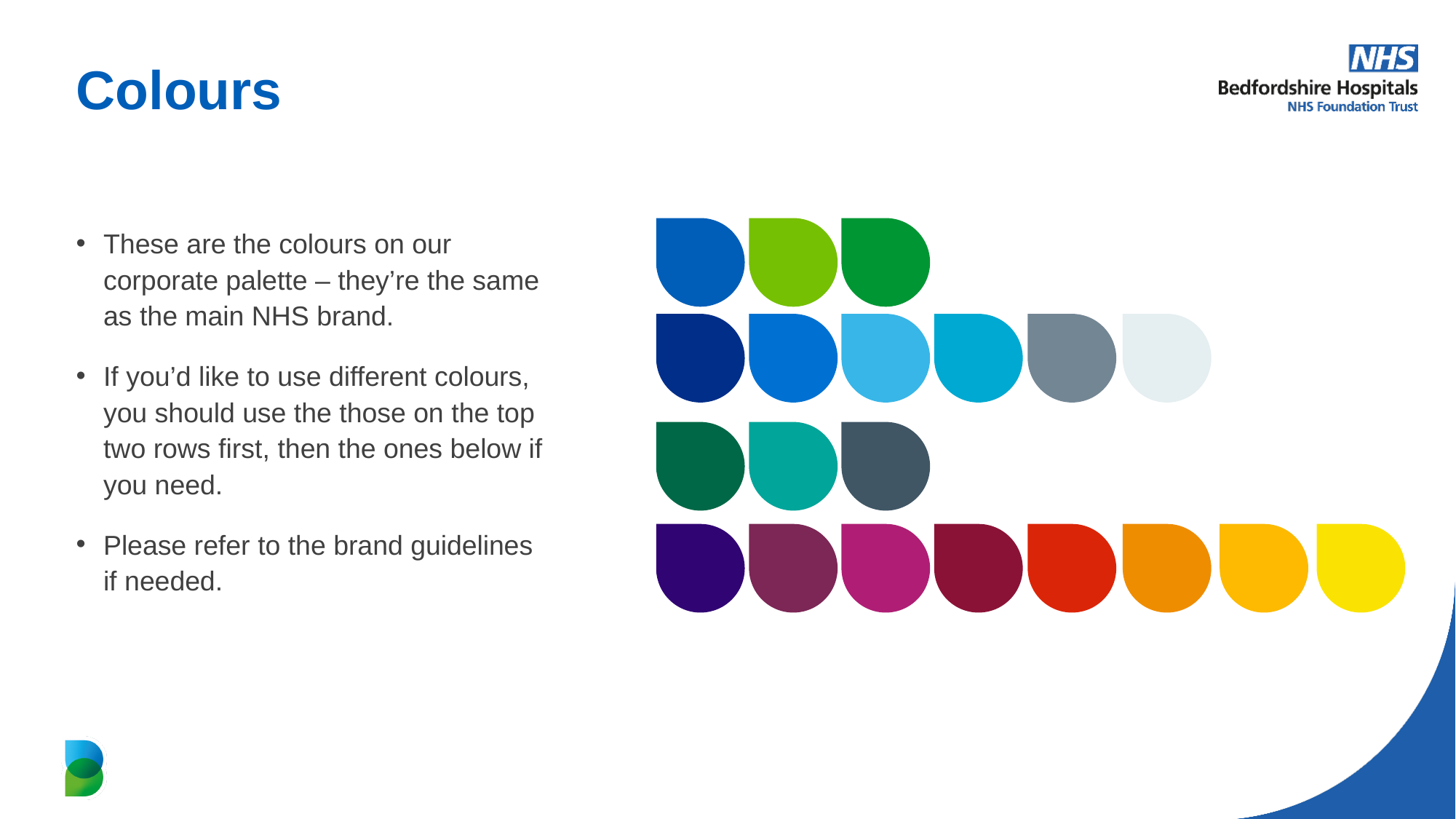

# Colours

These are the colours on our corporate palette – they’re the same as the main NHS brand.
If you’d like to use different colours, you should use the those on the top two rows first, then the ones below if you need.
Please refer to the brand guidelines if needed.